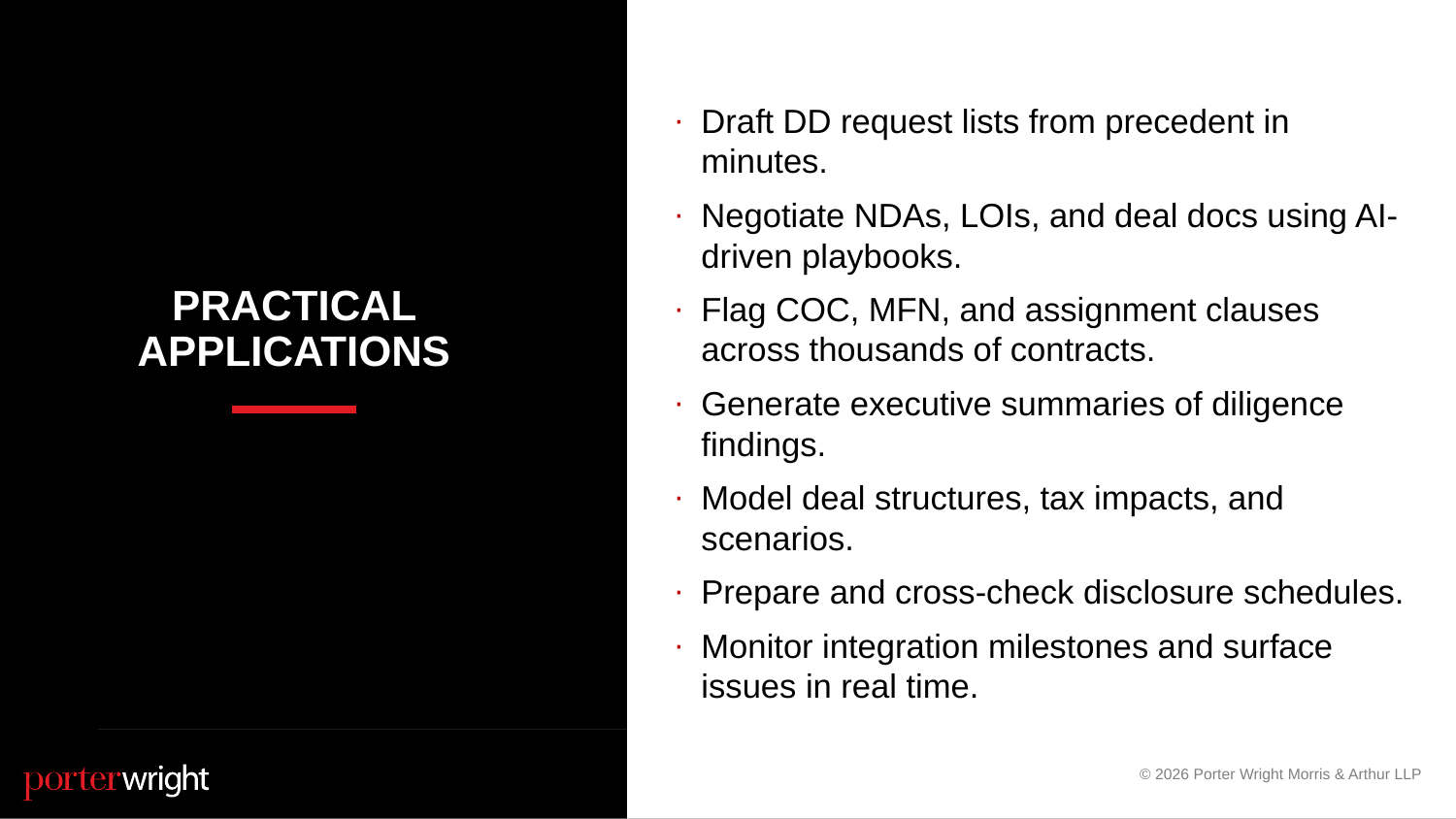

Draft DD request lists from precedent in minutes.
Negotiate NDAs, LOIs, and deal docs using AI-driven playbooks.
Flag COC, MFN, and assignment clauses across thousands of contracts.
Generate executive summaries of diligence findings.
Model deal structures, tax impacts, and scenarios.
Prepare and cross-check disclosure schedules.
Monitor integration milestones and surface issues in real time.
# Practical applications